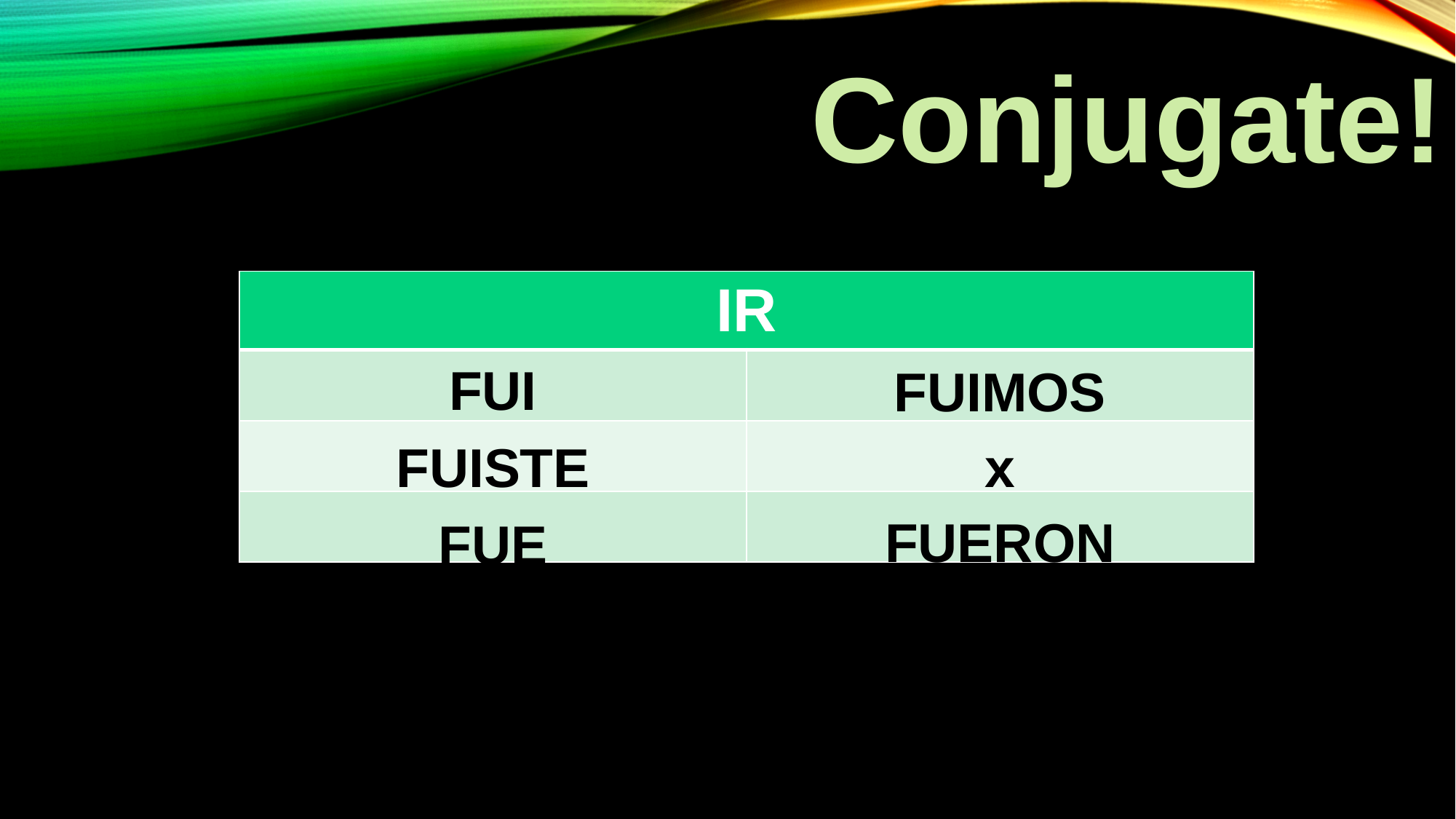

Conjugate!
| IR |  |
| --- | --- |
|  |  |
|  |  |
|  |  |
FUI
FUIMOS
FUISTE
x
FUERON
FUE